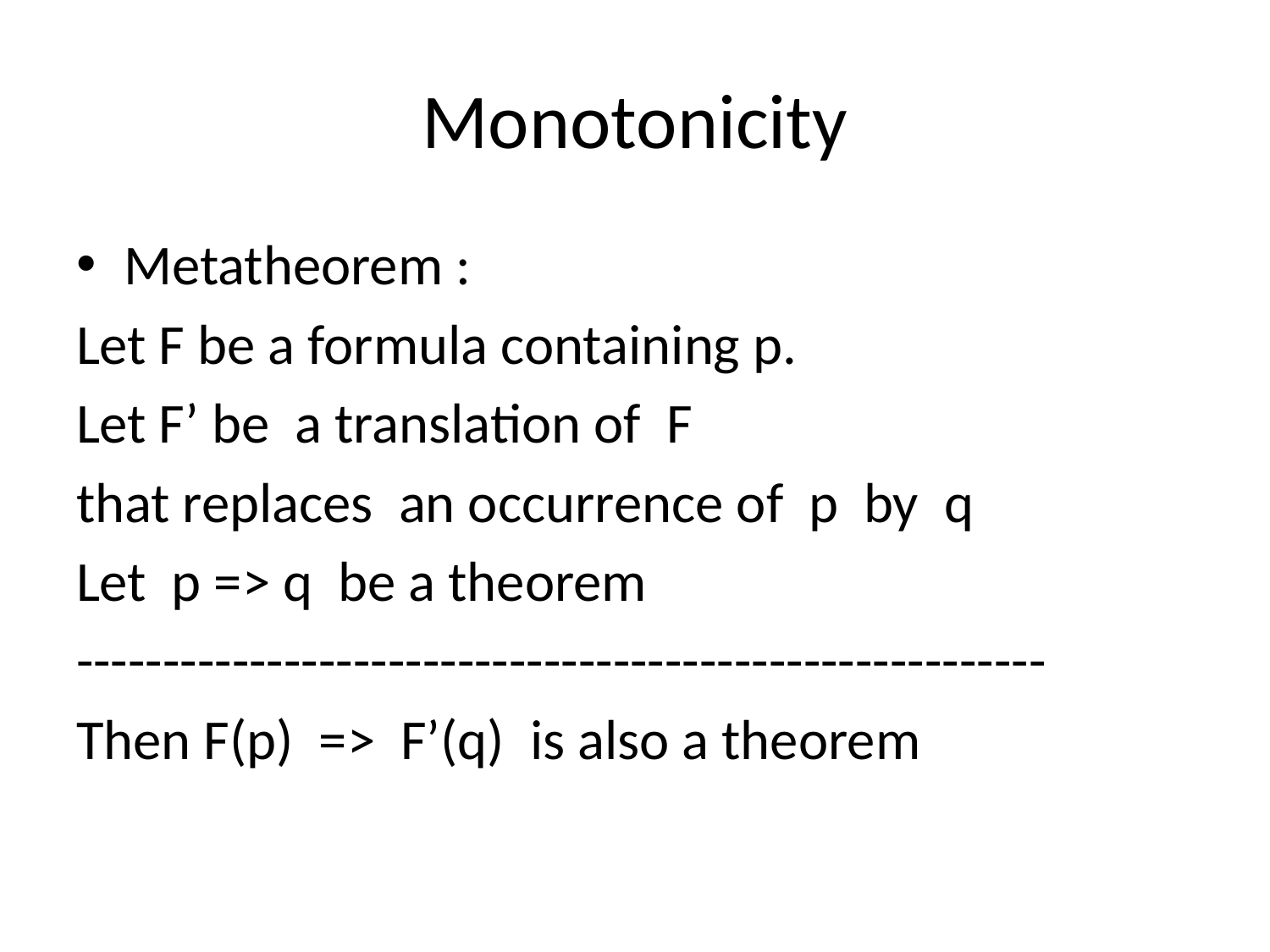

# Monotonicity
Metatheorem :
Let F be a formula containing p.
Let F’ be  a translation of  F
that replaces  an occurrence of  p  by  q
Let  p => q  be a theorem
--------------------------------------------------------
Then F(p)  =>  F’(q)  is also a theorem